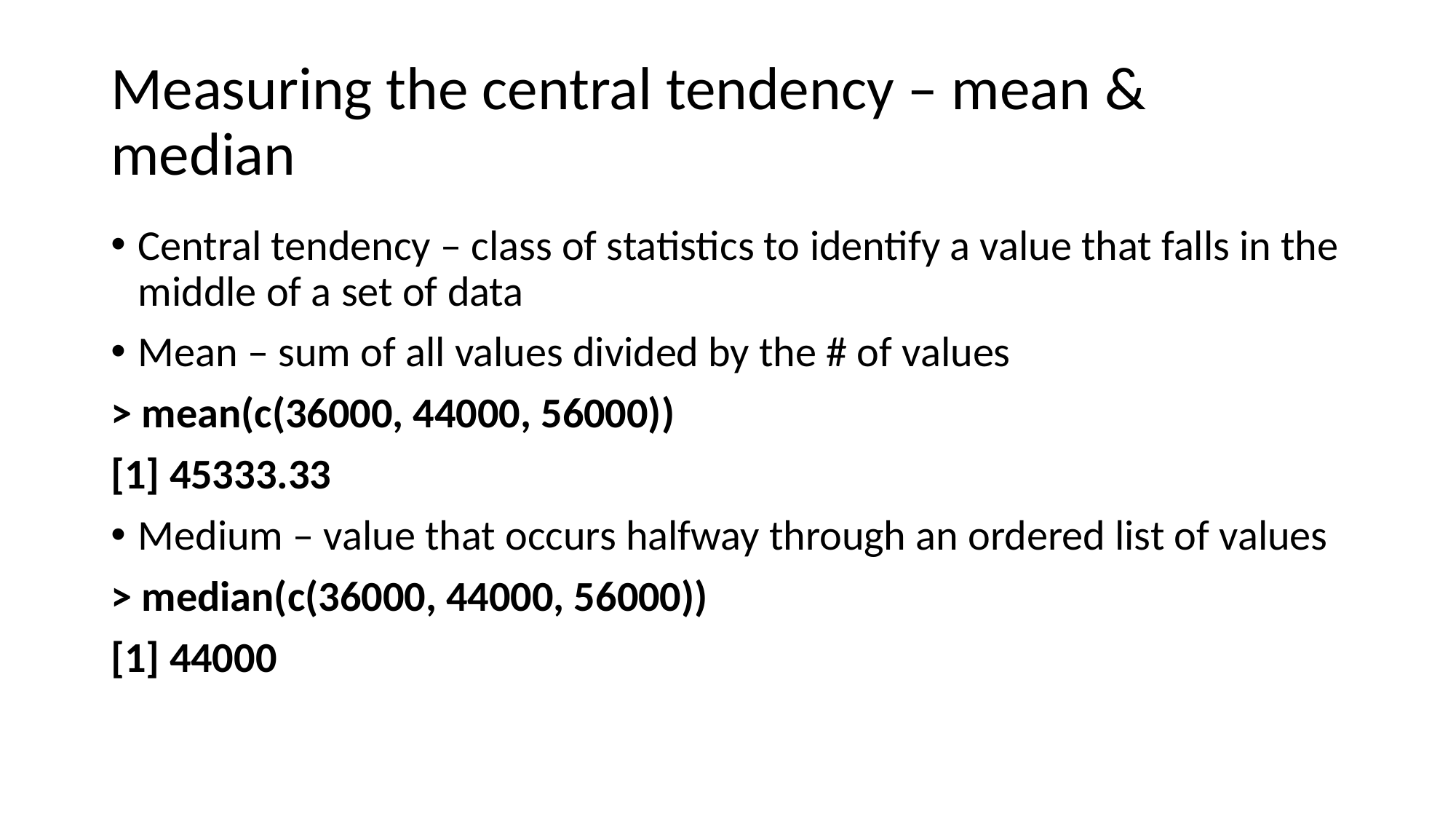

# Measuring the central tendency – mean & median
Central tendency – class of statistics to identify a value that falls in the middle of a set of data
Mean – sum of all values divided by the # of values
> mean(c(36000, 44000, 56000))
[1] 45333.33
Medium – value that occurs halfway through an ordered list of values
> median(c(36000, 44000, 56000))
[1] 44000